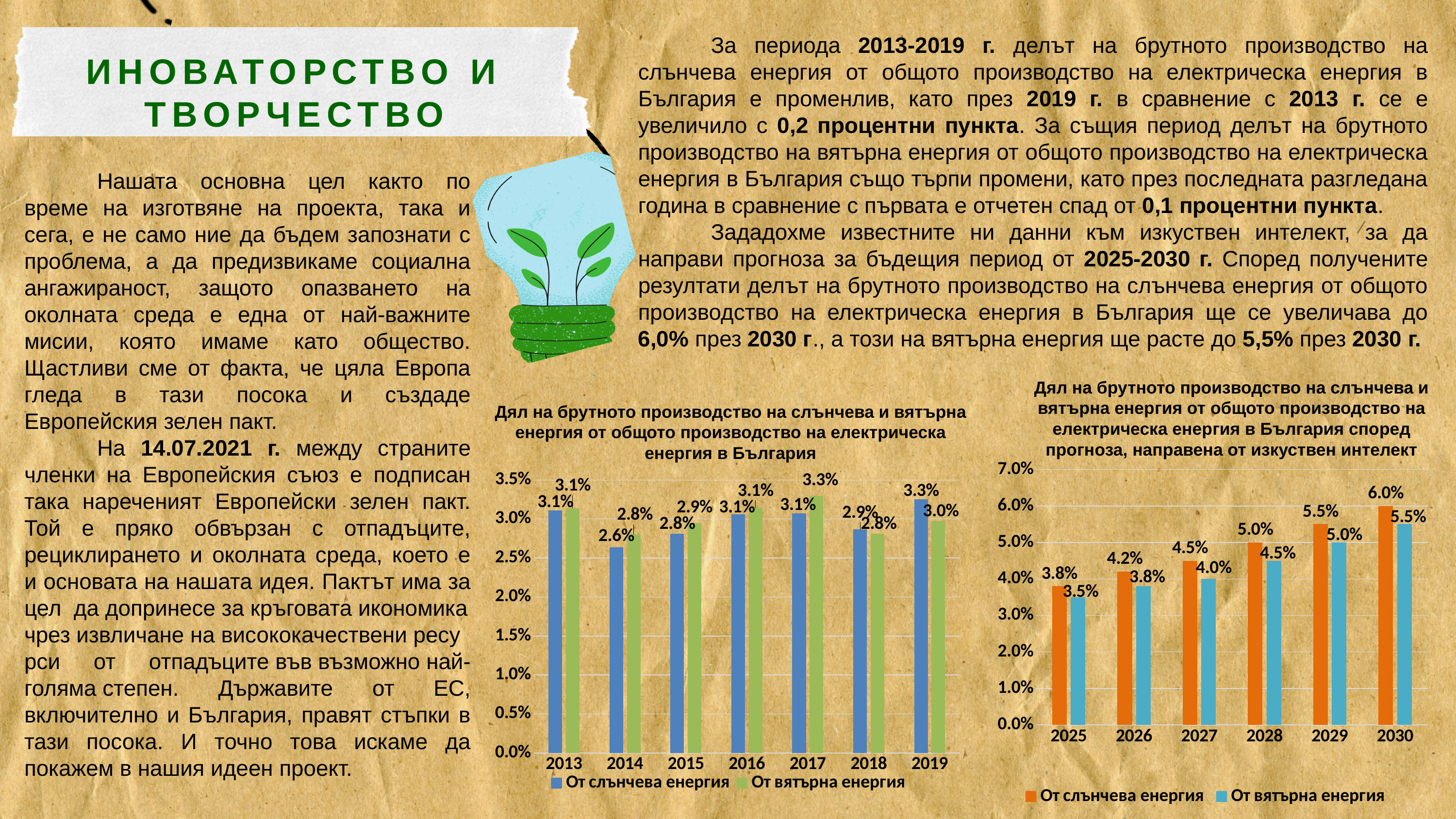

За периода 2013-2019 г. делът на брутното производство на слънчева енергия от общото производство на електрическа енергия в България е променлив, като през 2019 г. в сравнение с 2013 г. се е увеличило с 0,2 процентни пункта. За същия период делът на брутното производство на вятърна енергия от общото производство на електрическа енергия в България също търпи промени, като през последната разгледана година в сравнение с първата е отчетен спад от 0,1 процентни пункта.
	Зададохме известните ни данни към изкуствен интелект, за да направи прогноза за бъдещия период от 2025-2030 г. Според получените резултати делът на брутното производство на слънчева енергия от общото производство на електрическа енергия в България ще се увеличава до 6,0% през 2030 г., а този на вятърна енергия ще расте до 5,5% през 2030 г.
ИНОВАТОРСТВО И ТВОРЧЕСТВО

	Нашата основна цел както по време на изготвяне на проекта, така и сега, е не само ние да бъдем запознати с проблема, а да предизвикаме социална ангажираност, защото опазването на околната среда е една от най-важните мисии, която имаме като общество. Щастливи сме от факта, че цяла Европа гледа в тази посока и създаде Европейския зелен пакт.
	На 14.07.2021 г. между страните членки на Европейския съюз е подписан така нареченият Европейски зелен пакт. Той е пряко обвързан с отпадъците, рециклирането и околната среда, което е и основата на нашата идея. Пактът има за цел  да допринесе за кръговата икономика чрез извличане на висококачествени ресурси от отпадъците във възможно най-голяма степен. Държавите от ЕС, включително и България, правят стъпки в тази посока. И точно това искаме да покажем в нашия идеен проект.
Дял на брутното производство на слънчева и вятърна енергия от общото производство на електрическа енергия в България според прогноза, направена от изкуствен интелект
Дял на брутното производство на слънчева и вятърна енергия от общото производство на електрическа енергия в България

### Chart

| Category | От слънчева енергия | От вятърна енергия |
|---|---|---|
| 2025 | 0.038 | 0.03500000000000001 |
| 2026 | 0.04200000000000002 | 0.038 |
| 2027 | 0.04500000000000001 | 0.04000000000000002 |
| 2028 | 0.05 | 0.04500000000000001 |
| 2029 | 0.055000000000000014 | 0.05 |
| 2030 | 0.060000000000000026 | 0.055000000000000014 |

### Chart

| Category | От слънчева енергия | От вятърна енергия |
|---|---|---|
| 2013 | 0.031081640561664424 | 0.031370631557812216 |
| 2014 | 0.02637596964484039 | 0.028020971909869484 |
| 2015 | 0.028099456435019383 | 0.029485604521917872 |
| 2016 | 0.03061790503467915 | 0.03147208648755621 |
| 2017 | 0.030758151891883998 | 0.03297461374098045 |
| 2018 | 0.028668697652978907 | 0.02814236916567372 |
| 2019 | 0.03256005126476541 | 0.02972765898105253 |